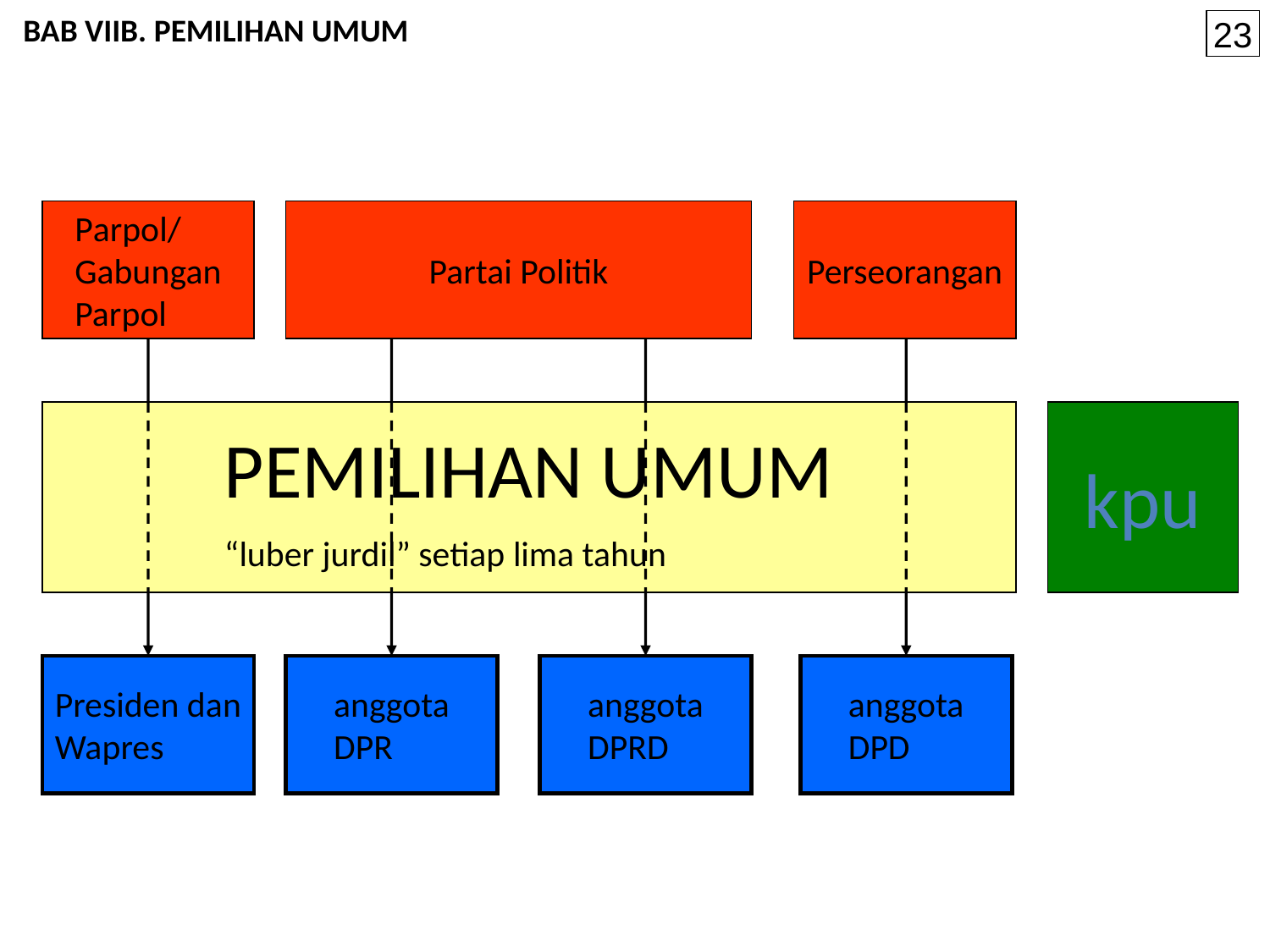

BAB VIIB. PEMILIHAN UMUM
23
Parpol/ Gabungan Parpol
Partai Politik
Perseorangan

PEMILIHAN UMUM
“luber jurdil” setiap lima tahun
kpu
Presiden dan Wapres
anggota
DPR
anggota
DPRD
anggota
DPD